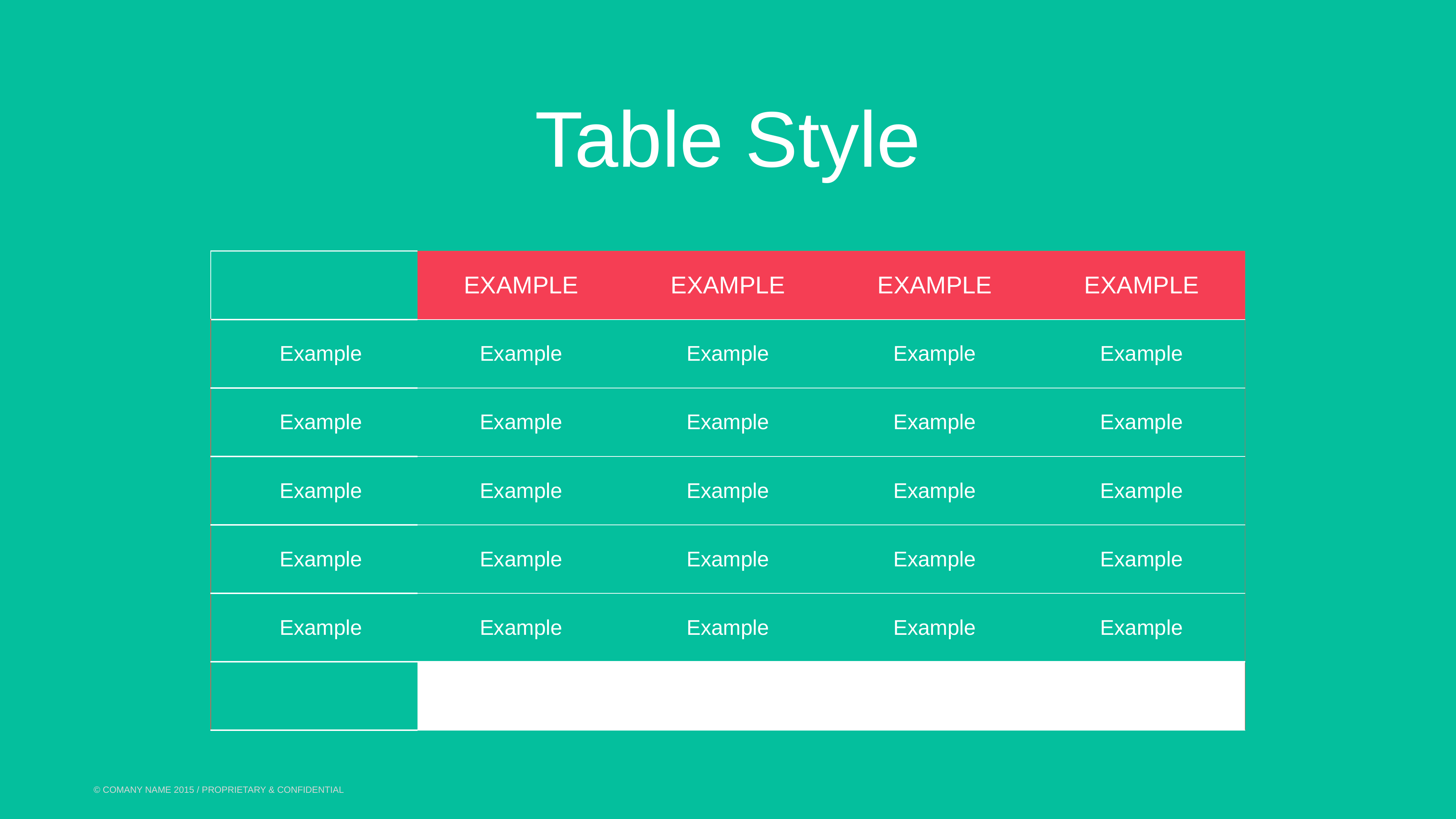

# Table Style
|  | Example | Example | Example | Example |
| --- | --- | --- | --- | --- |
| Example | Example | Example | Example | Example |
| Example | Example | Example | Example | Example |
| Example | Example | Example | Example | Example |
| Example | Example | Example | Example | Example |
| Example | Example | Example | Example | Example |
|  |  |  |  |  |